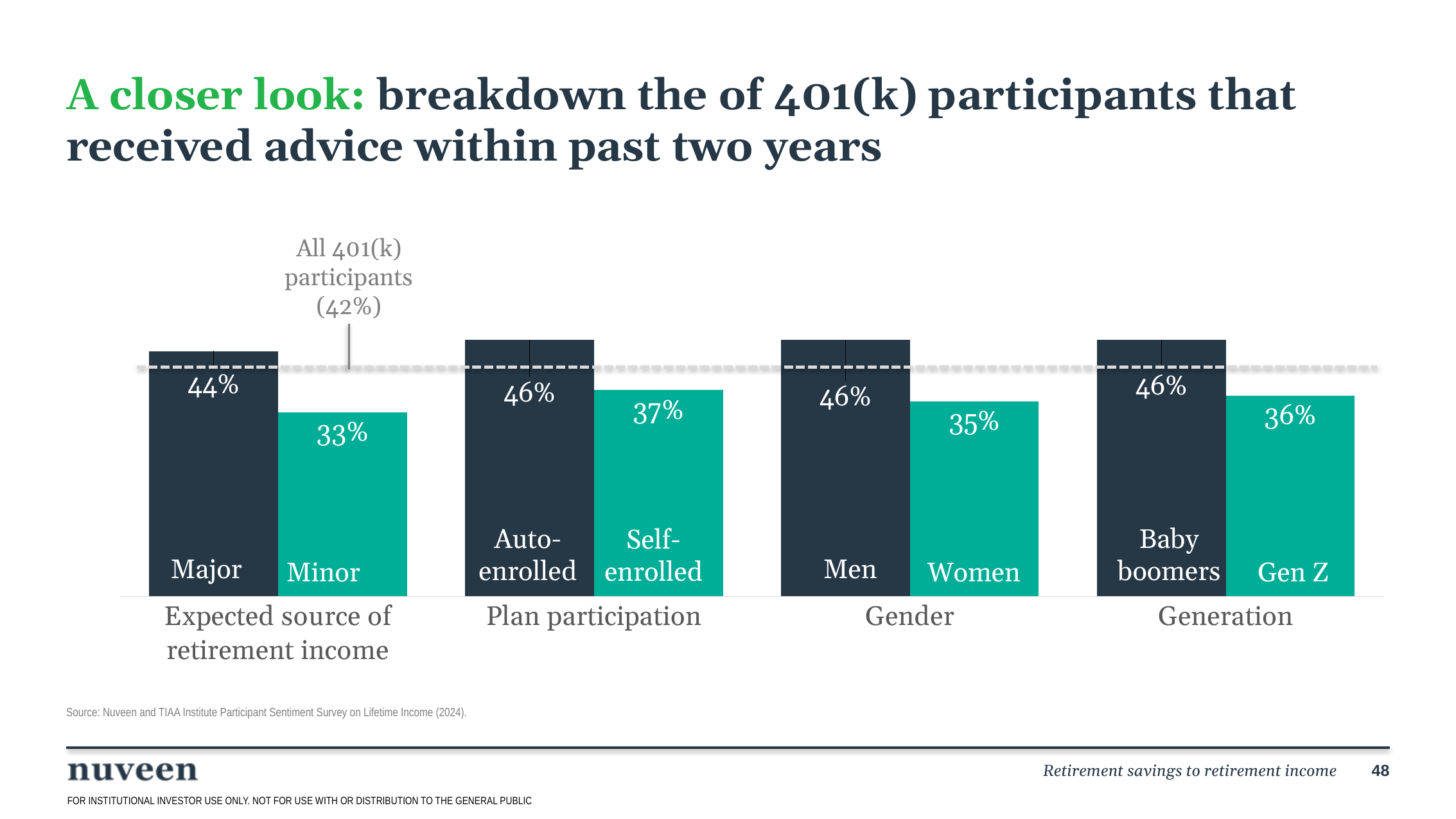

# A closer look: breakdown the of 401(k) participants that received advice within past two years

### Chart

| Category | Column1 | Series 2 |
|---|---|---|
| Expected source of retirement income | 0.44 | 0.33 |
| Plan participation | 0.46 | 0.37 |
| Gender | 0.46 | 0.35 |
| Generation | 0.46 | 0.36 |
All 401(k) participants (42%)

Auto-enrolled
Baby boomers
Self-enrolled
Men
Major
Minor
Women
Gen Z
Source: Nuveen and TIAA Institute Participant Sentiment Survey on Lifetime Income (2024).